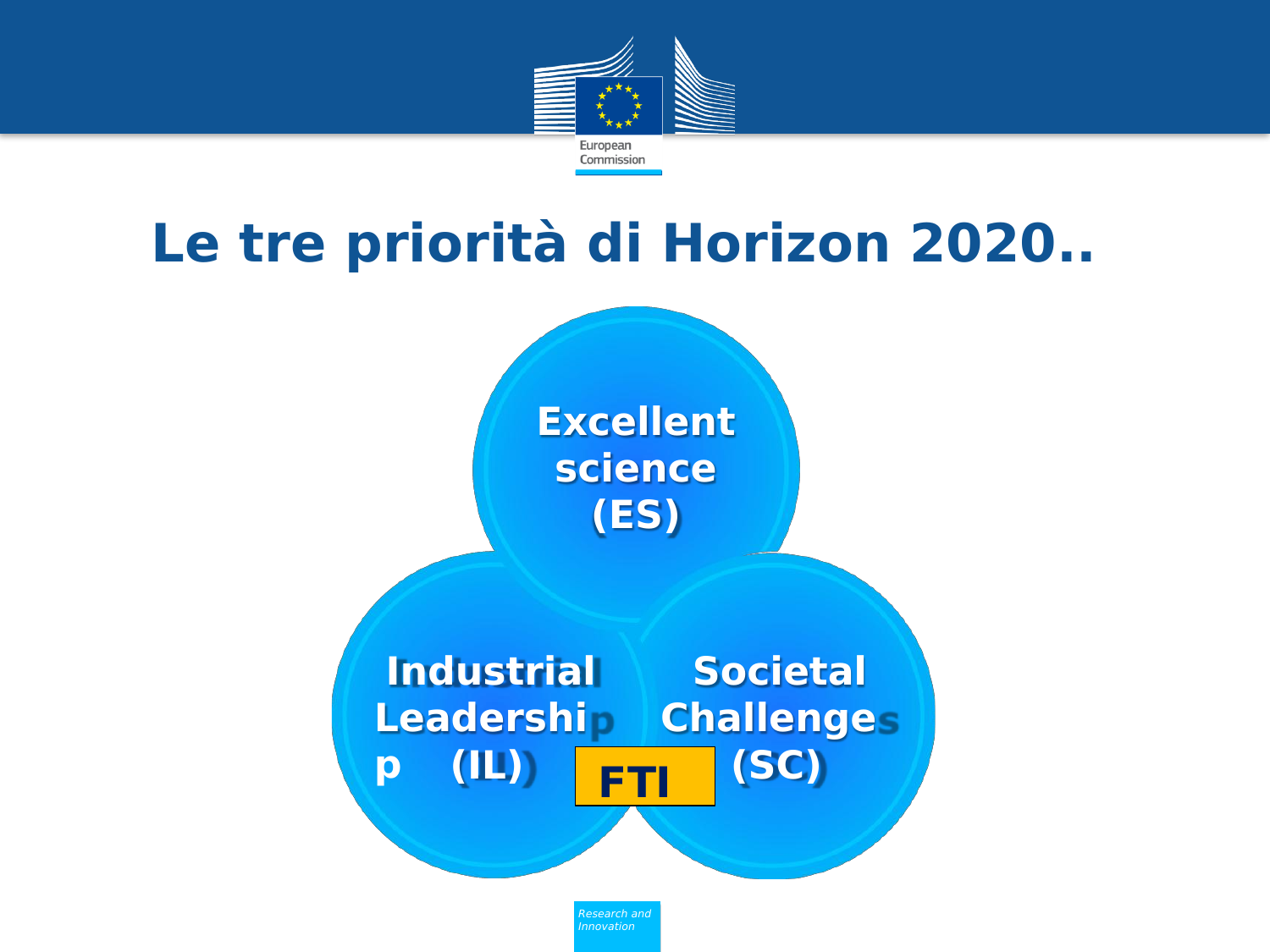

Le tre priorità di Horizon 2020..

Excellent science (ES)

Industrial Leadership
Societal Challenges

(IL)
(SC)
FTI